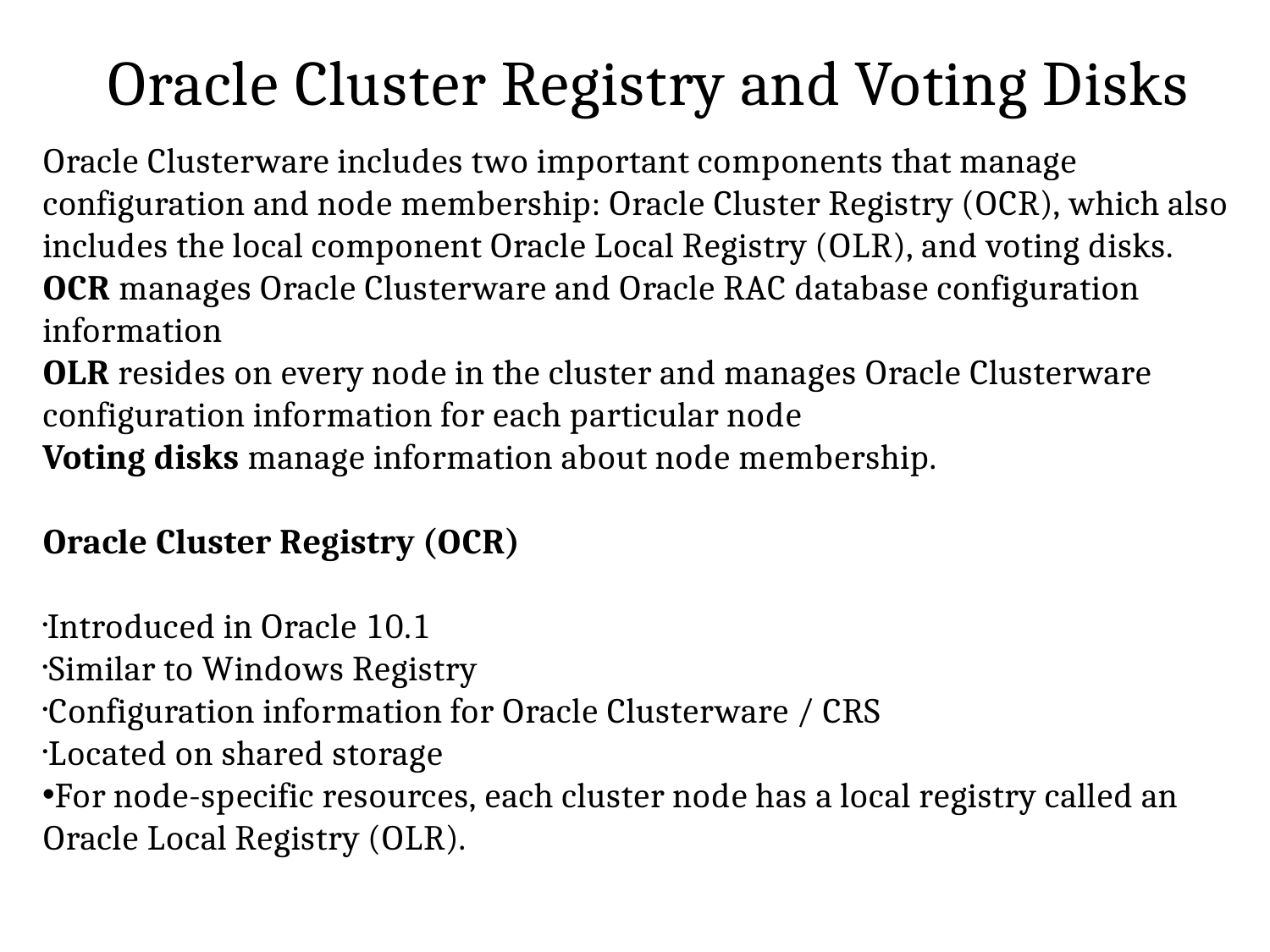

Oracle Cluster Registry and Voting Disks
Oracle Clusterware includes two important components that manage configuration and node membership: Oracle Cluster Registry (OCR), which also includes the local component Oracle Local Registry (OLR), and voting disks.
OCR manages Oracle Clusterware and Oracle RAC database configuration information
OLR resides on every node in the cluster and manages Oracle Clusterware configuration information for each particular node
Voting disks manage information about node membership.

Oracle Cluster Registry (OCR)

Introduced in Oracle 10.1
Similar to Windows Registry
Configuration information for Oracle Clusterware / CRS
Located on shared storage
For node-specific resources, each cluster node has a local registry called an Oracle Local Registry (OLR).